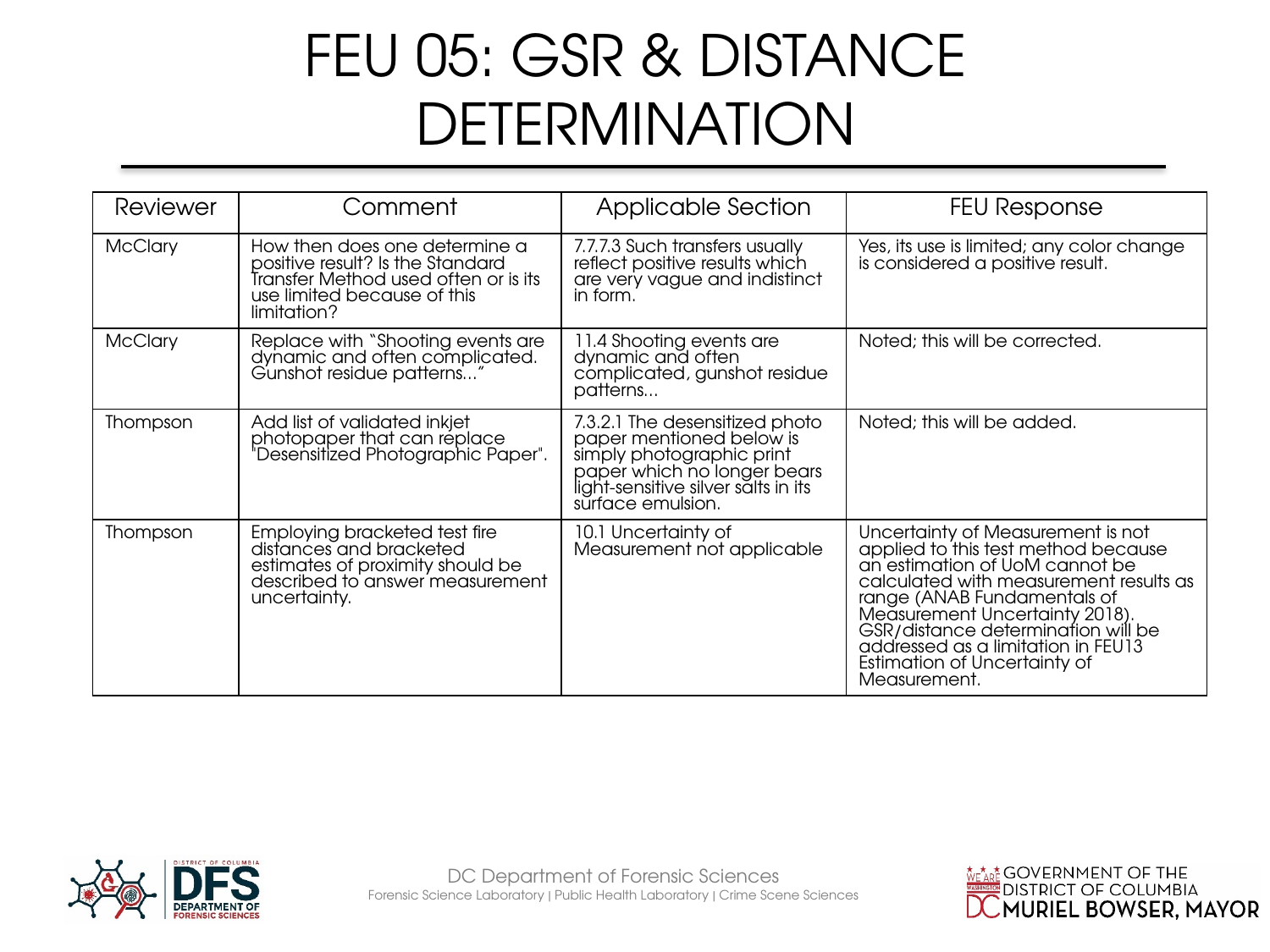

# FEU 05: GSR & DISTANCE DETERMINATION
| Reviewer | Comment | Applicable Section | FEU Response |
| --- | --- | --- | --- |
| McClary | How then does one determine a positive result? Is the Standard Transfer Method used often or is its use limited because of this limitation? | 7.7.7.3 Such transfers usually reflect positive results which are very vague and indistinct in form. | Yes, its use is limited; any color change is considered a positive result. |
| McClary | Replace with “Shooting events are dynamic and often complicated. Gunshot residue patterns…” | 11.4 Shooting events are dynamic and often complicated, gunshot residue patterns… | Noted; this will be corrected. |
| Thompson | Add list of validated inkjet photopaper that can replace "Desensitized Photographic Paper". | 7.3.2.1 The desensitized photo paper mentioned below is simply photographic print paper which no longer bears light-sensitive silver salts in its surface emulsion. | Noted; this will be added. |
| Thompson | Employing bracketed test fire distances and bracketed estimates of proximity should be described to answer measurement uncertainty. | 10.1 Uncertainty of Measurement not applicable | Uncertainty of Measurement is not applied to this test method because an estimation of UoM cannot be calculated with measurement results as range (ANAB Fundamentals of Measurement Uncertainty 2018). GSR/distance determination will be addressed as a limitation in FEU13 Estimation of Uncertainty of Measurement. |